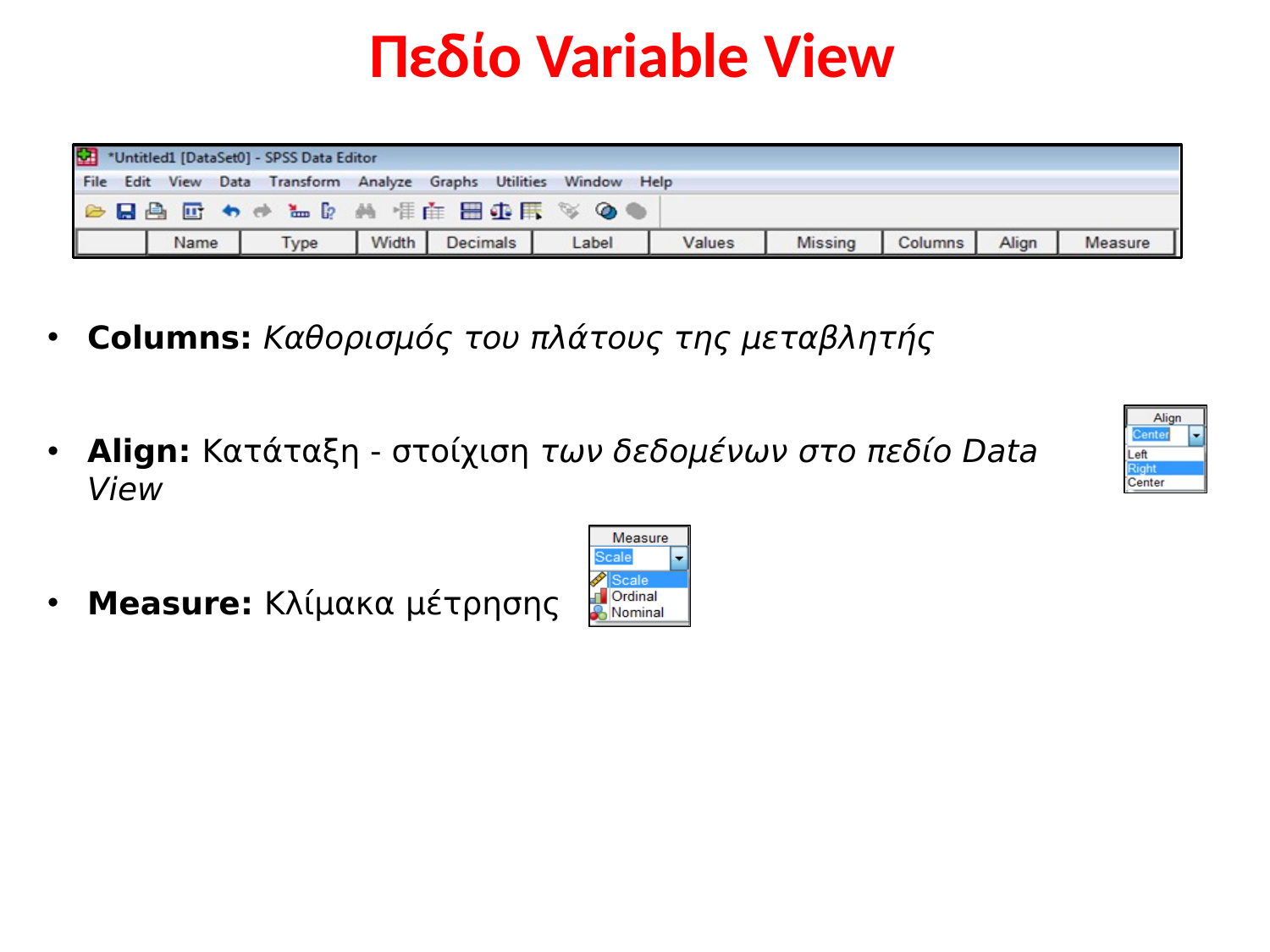

# Πεδίο Variable View

Columns: Καθορισμός του πλάτους της μεταβλητής

Align: Κατάταξη - στοίχιση των δεδομένων στο πεδίο Data View

Measure: Κλίμακα μέτρησης